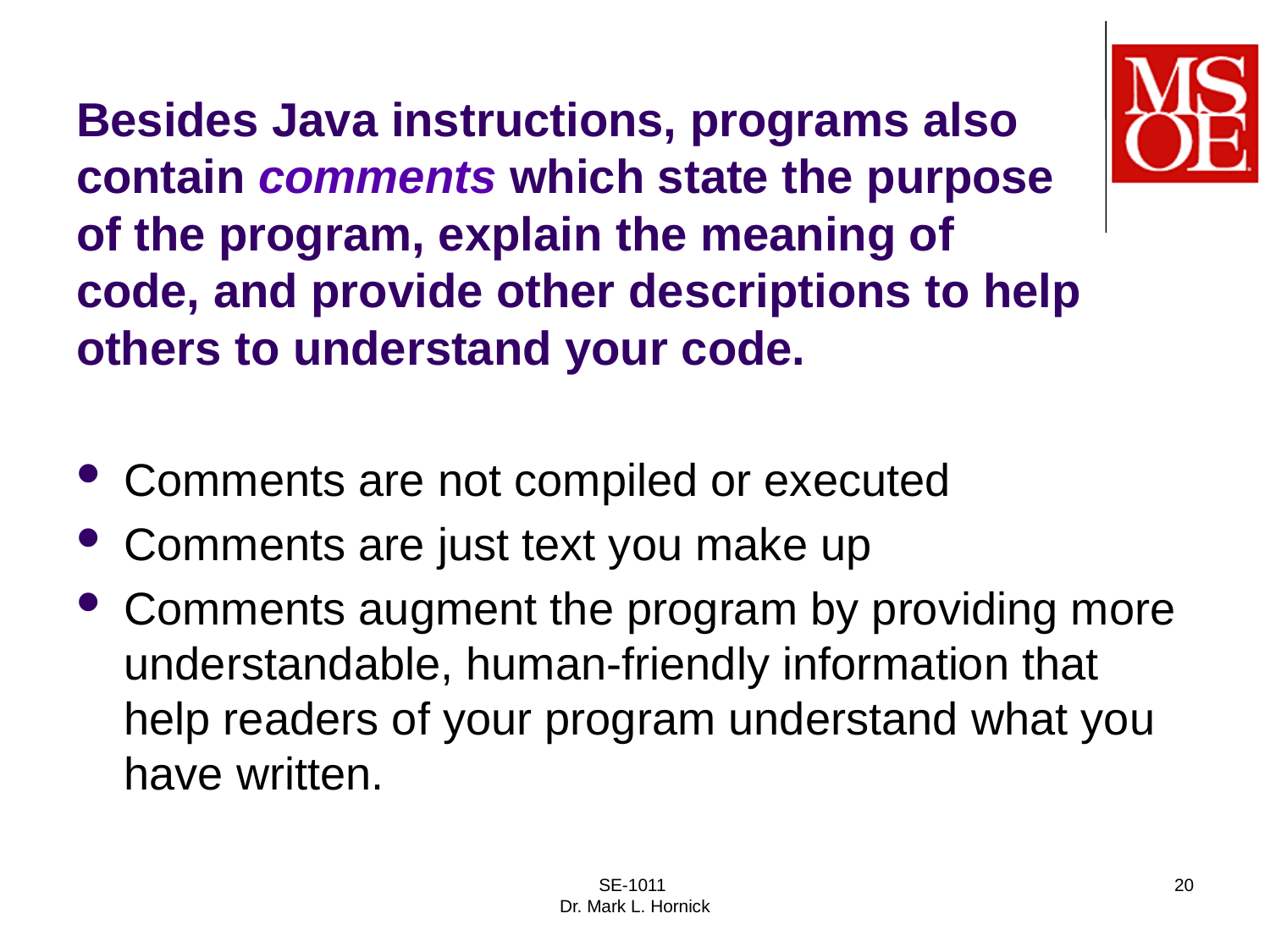

# Besides Java instructions, programs also contain comments which state the purpose of the program, explain the meaning of code, and provide other descriptions to help others to understand your code.
Comments are not compiled or executed
Comments are just text you make up
Comments augment the program by providing more understandable, human-friendly information that help readers of your program understand what you have written.
SE-1011
Dr. Mark L. Hornick
20